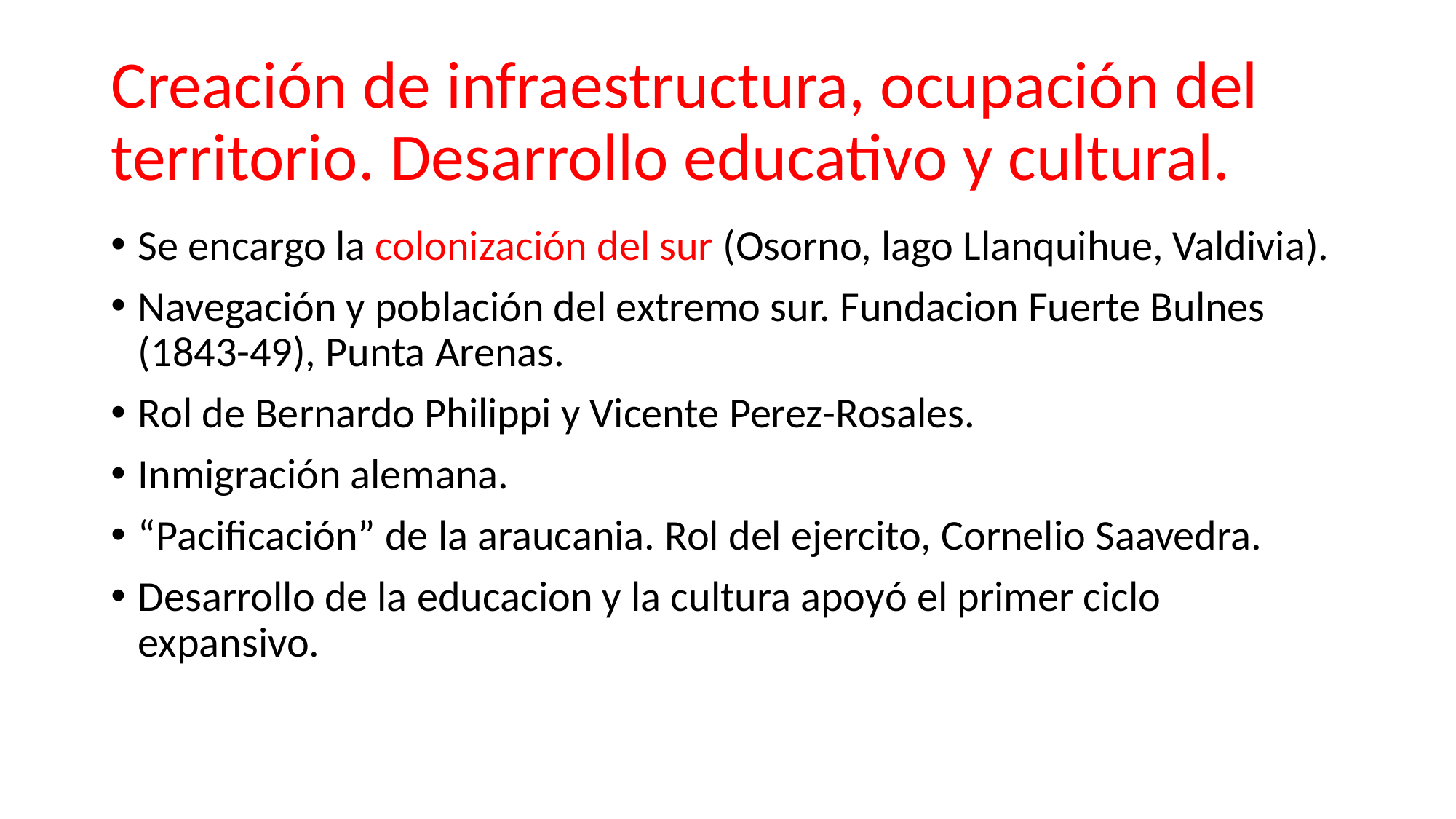

# Creación de infraestructura, ocupación del territorio. Desarrollo educativo y cultural.
Se encargo la colonización del sur (Osorno, lago Llanquihue, Valdivia).
Navegación y población del extremo sur. Fundacion Fuerte Bulnes (1843-49), Punta Arenas.
Rol de Bernardo Philippi y Vicente Perez-Rosales.
Inmigración alemana.
“Pacificación” de la araucania. Rol del ejercito, Cornelio Saavedra.
Desarrollo de la educacion y la cultura apoyó el primer ciclo expansivo.